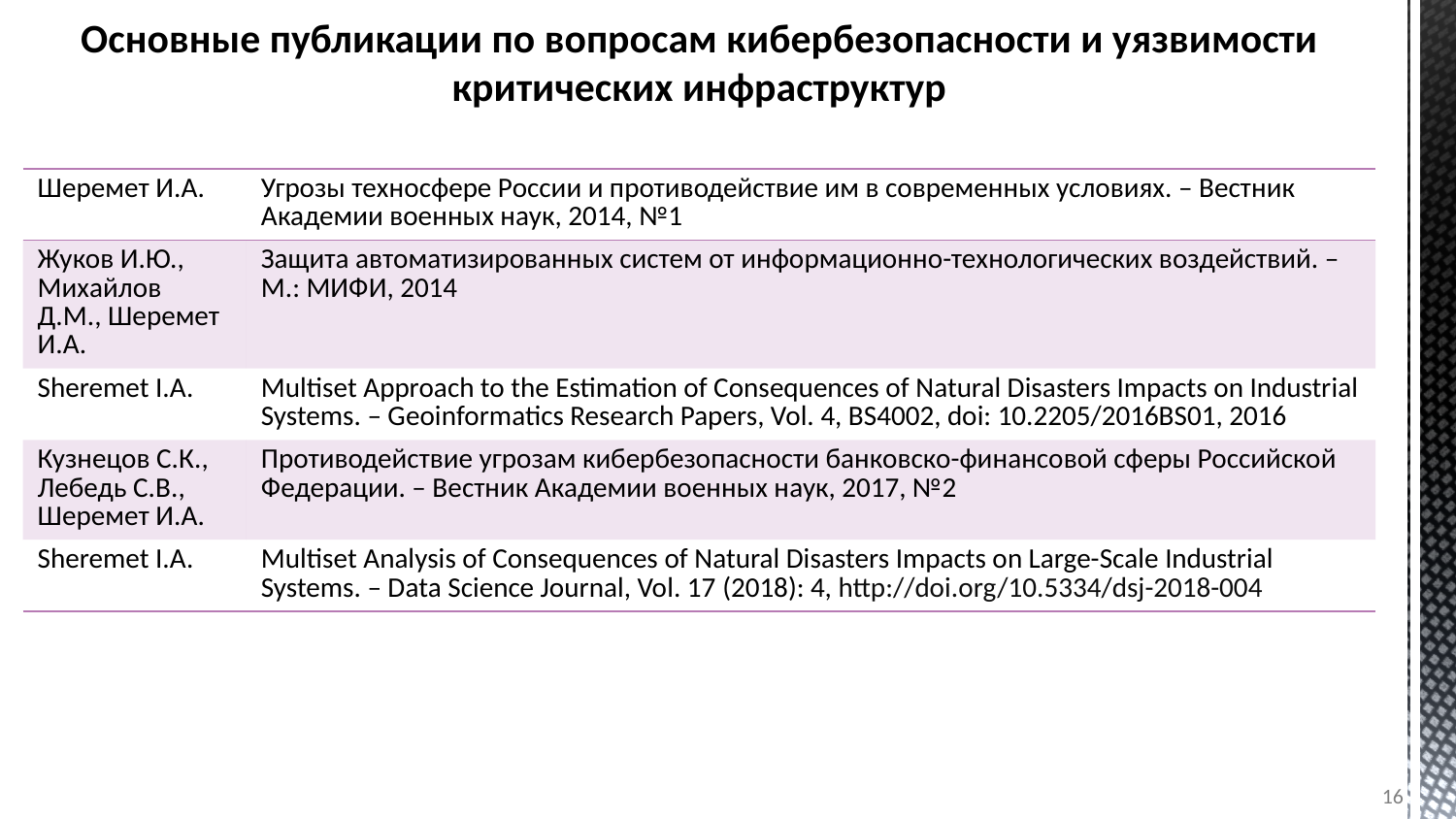

Основные публикации по вопросам кибербезопасности и уязвимости критических инфраструктур
| Шеремет И.А. | Угрозы техносфере России и противодействие им в современных условиях. – Вестник Академии военных наук, 2014, №1 |
| --- | --- |
| Жуков И.Ю., Михайлов Д.М., Шеремет И.А. | Защита автоматизированных систем от информационно-технологических воздействий. – М.: МИФИ, 2014 |
| Sheremet I.A. | Multiset Approach to the Estimation of Consequences of Natural Disasters Impacts on Industrial Systems. – Geoinformatics Research Papers, Vol. 4, BS4002, doi: 10.2205/2016BS01, 2016 |
| Кузнецов С.К., Лебедь С.В., Шеремет И.А. | Противодействие угрозам кибербезопасности банковско-финансовой сферы Российской Федерации. – Вестник Академии военных наук, 2017, №2 |
| Sheremet I.A. | Multiset Analysis of Consequences of Natural Disasters Impacts on Large-Scale Industrial Systems. – Data Science Journal, Vol. 17 (2018): 4, http://doi.org/10.5334/dsj-2018-004 |
16